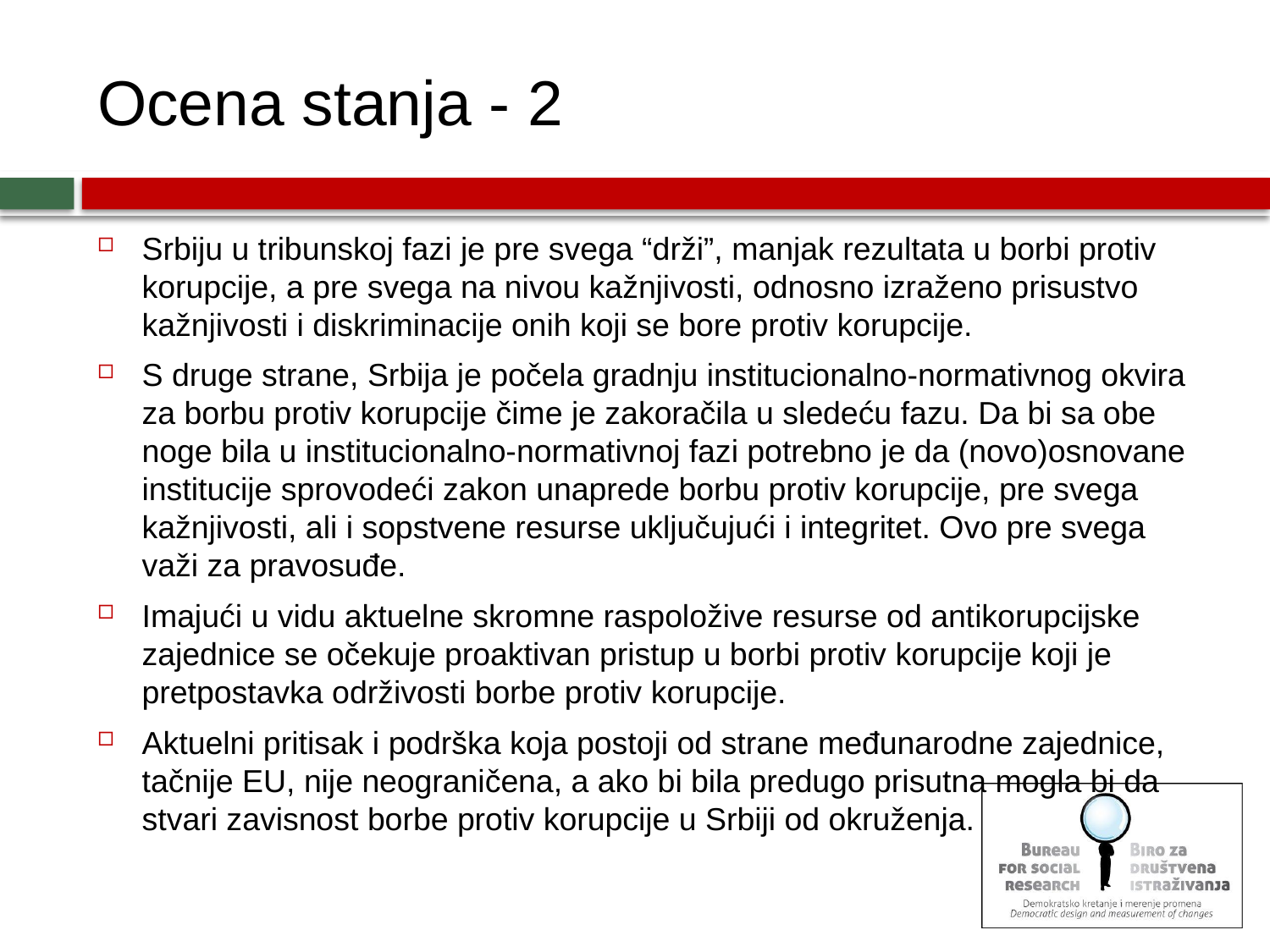

# Ocena stanja - 2
Srbiju u tribunskoj fazi je pre svega “drži”, manjak rezultata u borbi protiv korupcije, a pre svega na nivou kažnjivosti, odnosno izraženo prisustvo kažnjivosti i diskriminacije onih koji se bore protiv korupcije.
S druge strane, Srbija je počela gradnju institucionalno-normativnog okvira za borbu protiv korupcije čime je zakoračila u sledeću fazu. Da bi sa obe noge bila u institucionalno-normativnoj fazi potrebno je da (novo)osnovane institucije sprovodeći zakon unaprede borbu protiv korupcije, pre svega kažnjivosti, ali i sopstvene resurse uključujući i integritet. Ovo pre svega važi za pravosuđe.
Imajući u vidu aktuelne skromne raspoložive resurse od antikorupcijske zajednice se očekuje proaktivan pristup u borbi protiv korupcije koji je pretpostavka održivosti borbe protiv korupcije.
Aktuelni pritisak i podrška koja postoji od strane međunarodne zajednice, tačnije EU, nije neograničena, a ako bi bila predugo prisutna mogla bi da stvari zavisnost borbe protiv korupcije u Srbiji od okruženja.